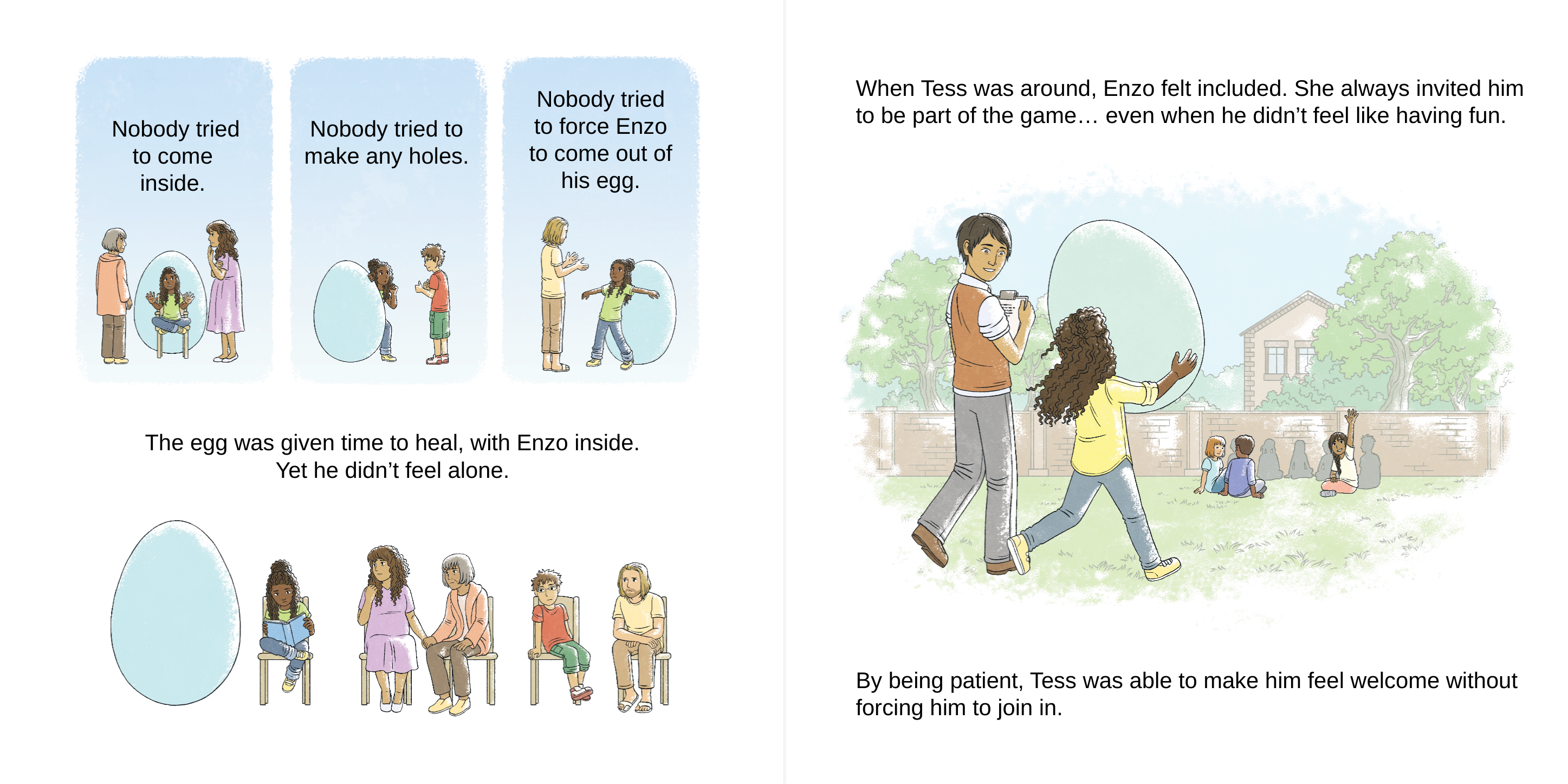

When Tess was around, Enzo felt included. She always invited him to be part of the game… even when he didn’t feel like having fun.
Nobody tried to force Enzo to come out of his egg.
 Nobody tried to come inside.
Nobody tried to make any holes.
The egg was given time to heal, with Enzo inside. Yet he didn’t feel alone.
By being patient, Tess was able to make him feel welcome without forcing him to join in.